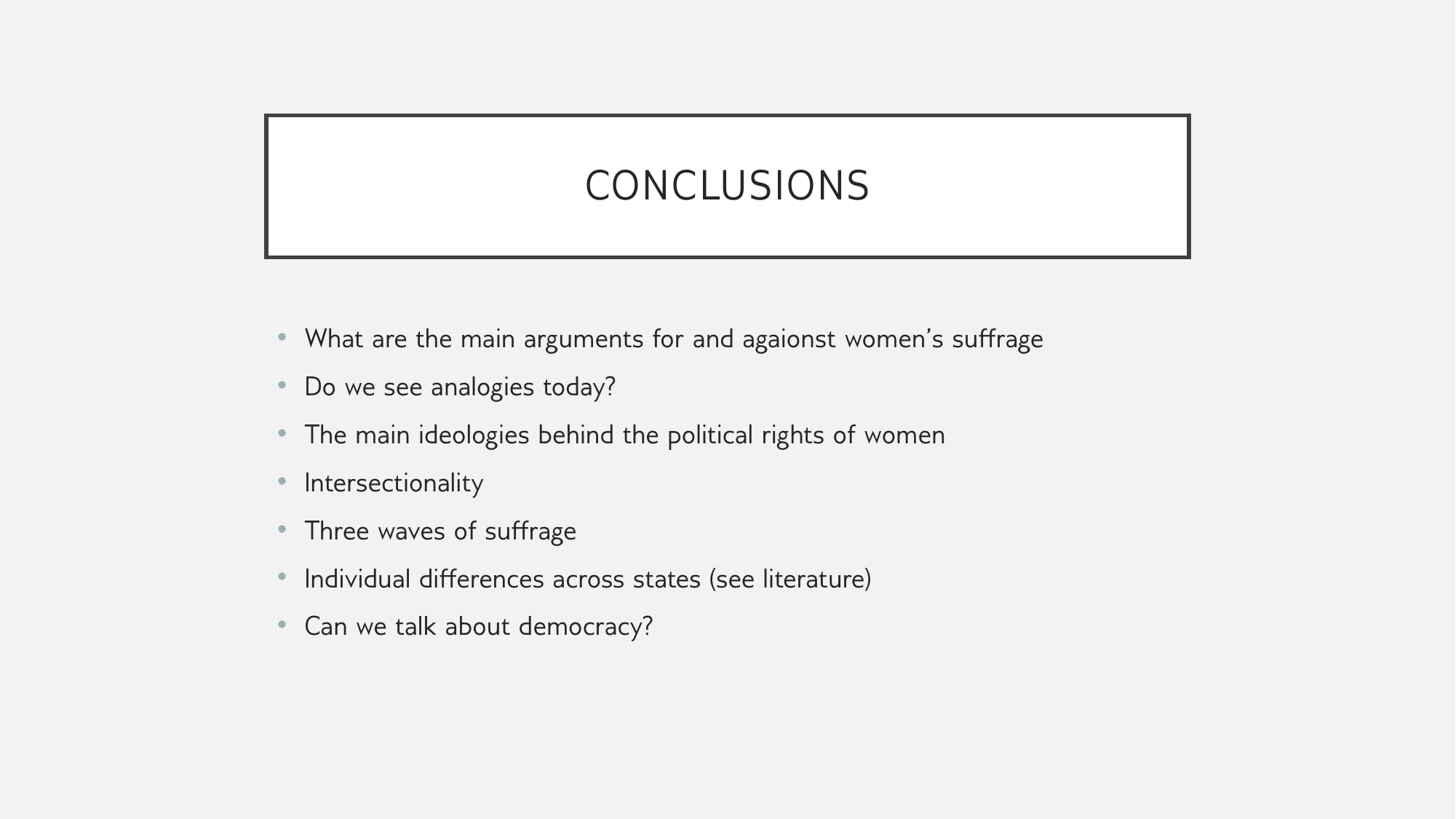

# Conclusions
What are the main arguments for and agaionst women’s suffrage
Do we see analogies today?
The main ideologies behind the political rights of women
Intersectionality
Three waves of suffrage
Individual differences across states (see literature)
Can we talk about democracy?